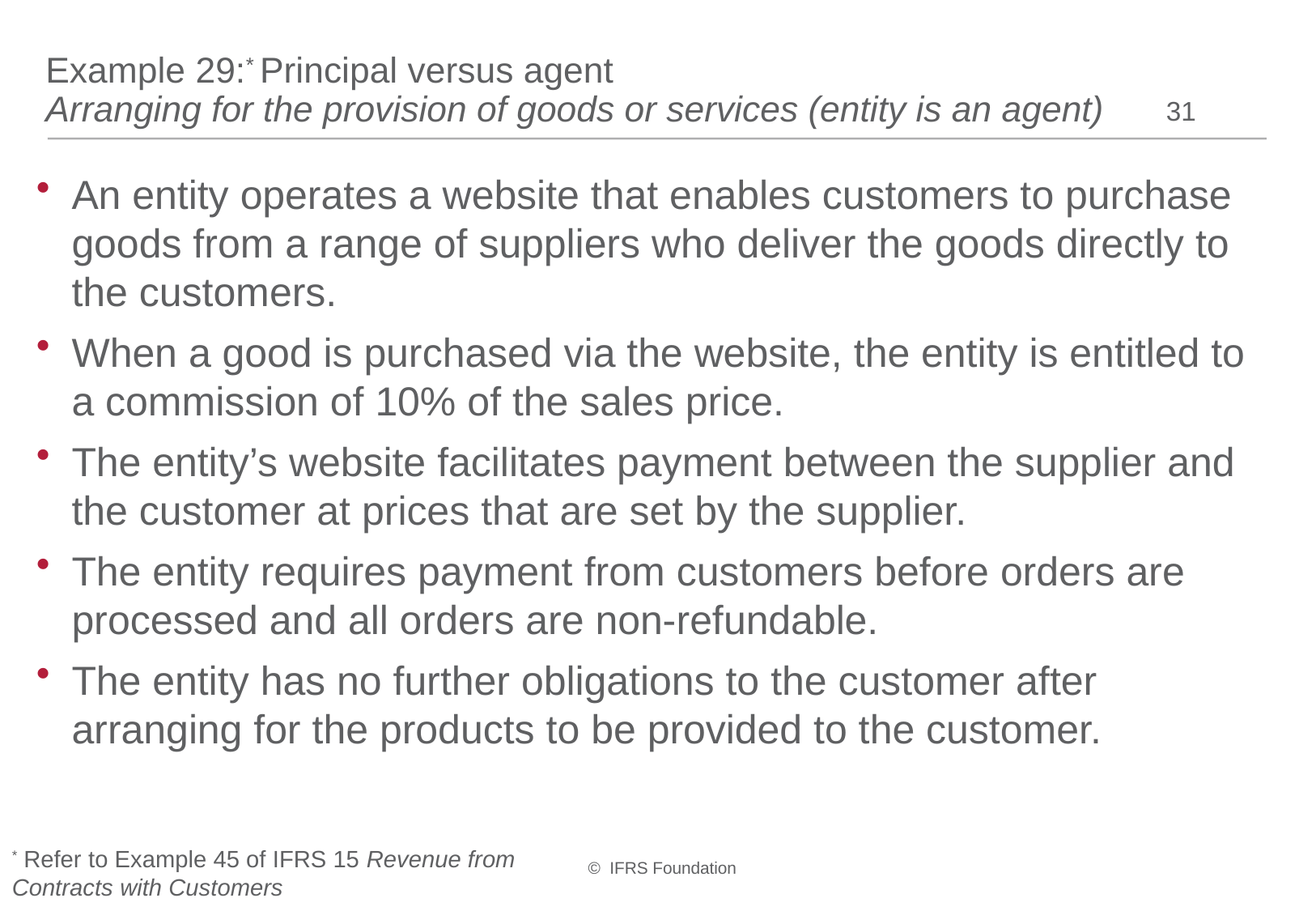

# Example 29:* Principal versus agent Arranging for the provision of goods or services (entity is an agent)
31
An entity operates a website that enables customers to purchase goods from a range of suppliers who deliver the goods directly to the customers.
When a good is purchased via the website, the entity is entitled to a commission of 10% of the sales price.
The entity’s website facilitates payment between the supplier and the customer at prices that are set by the supplier.
The entity requires payment from customers before orders are processed and all orders are non-refundable.
The entity has no further obligations to the customer after arranging for the products to be provided to the customer.
* Refer to Example 45 of IFRS 15 Revenue from Contracts with Customers
©  IFRS Foundation